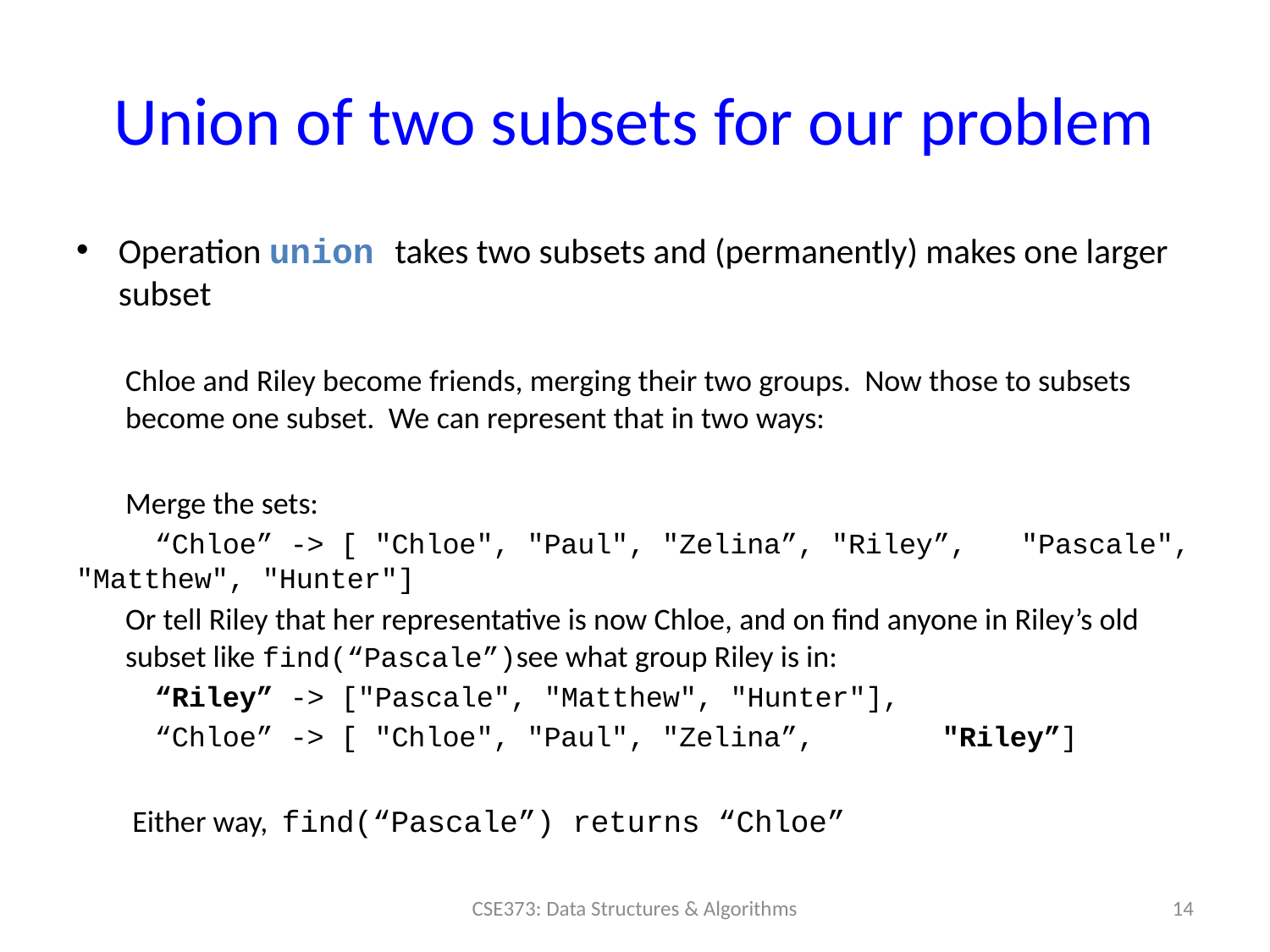

# Union of two subsets for our problem
Operation union takes two subsets and (permanently) makes one larger subset

Chloe and Riley become friends, merging their two groups.  Now those to subsets become one subset.  We can represent that in two ways:

Merge the sets:
	“Chloe” -> [ "Chloe", "Paul", "Zelina”, "Riley”, 					"Pascale", "Matthew", "Hunter"]
Or tell Riley that her representative is now Chloe, and on find anyone in Riley’s old subset like find(“Pascale”)see what group Riley is in:
	“Riley” -> ["Pascale", "Matthew", "Hunter"],
	“Chloe” -> [ "Chloe", "Paul", "Zelina”, 					"Riley”]

Either way,  find(“Pascale”) returns “Chloe”

14
CSE373: Data Structures & Algorithms